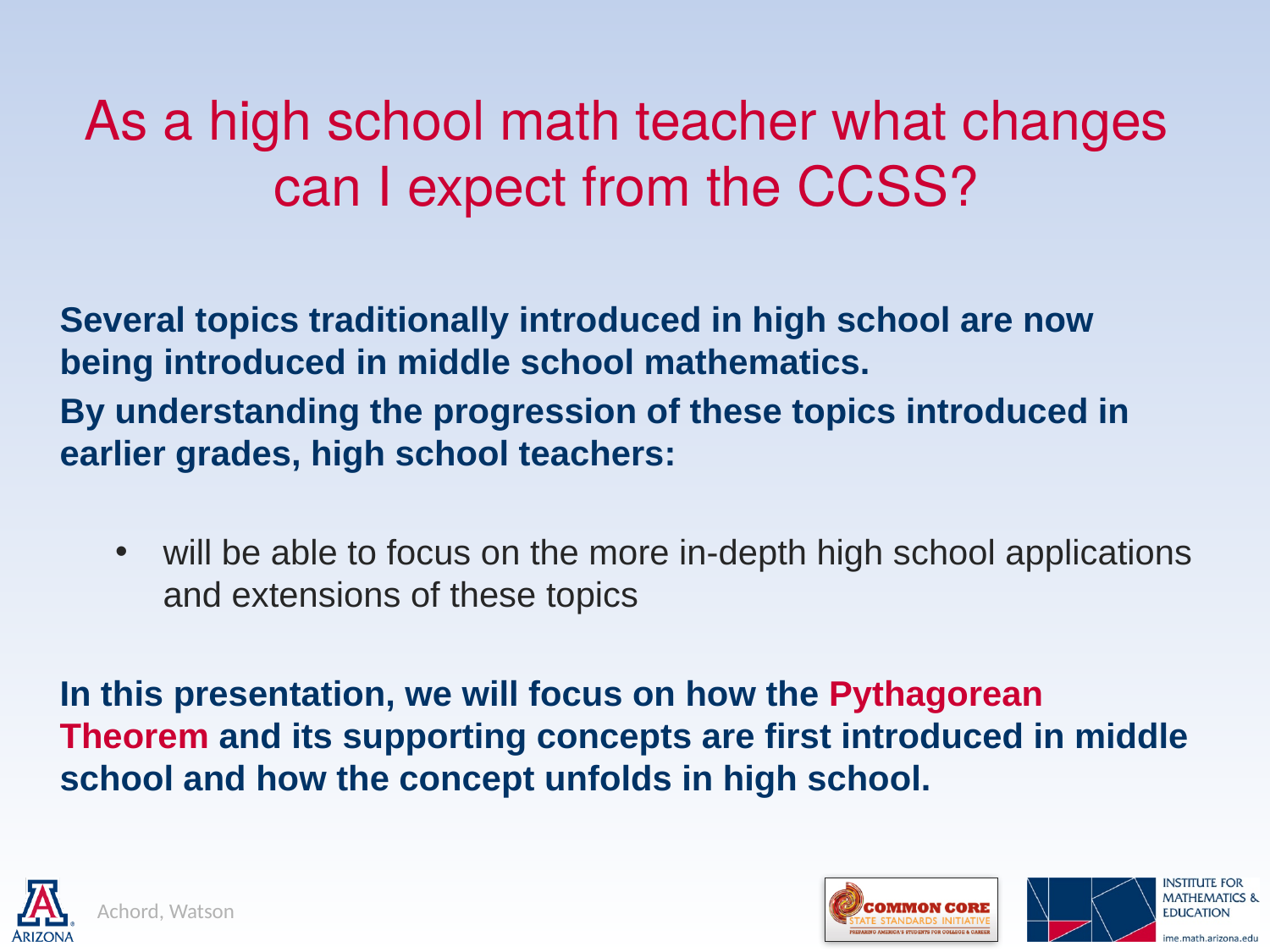

# As a high school math teacher what changes can I expect from the CCSS?
Several topics traditionally introduced in high school are now being introduced in middle school mathematics.
By understanding the progression of these topics introduced in earlier grades, high school teachers:

will be able to focus on the more in-depth high school applications and extensions of these topics

In this presentation, we will focus on how the Pythagorean Theorem and its supporting concepts are first introduced in middle school and how the concept unfolds in high school.
Achord, Watson